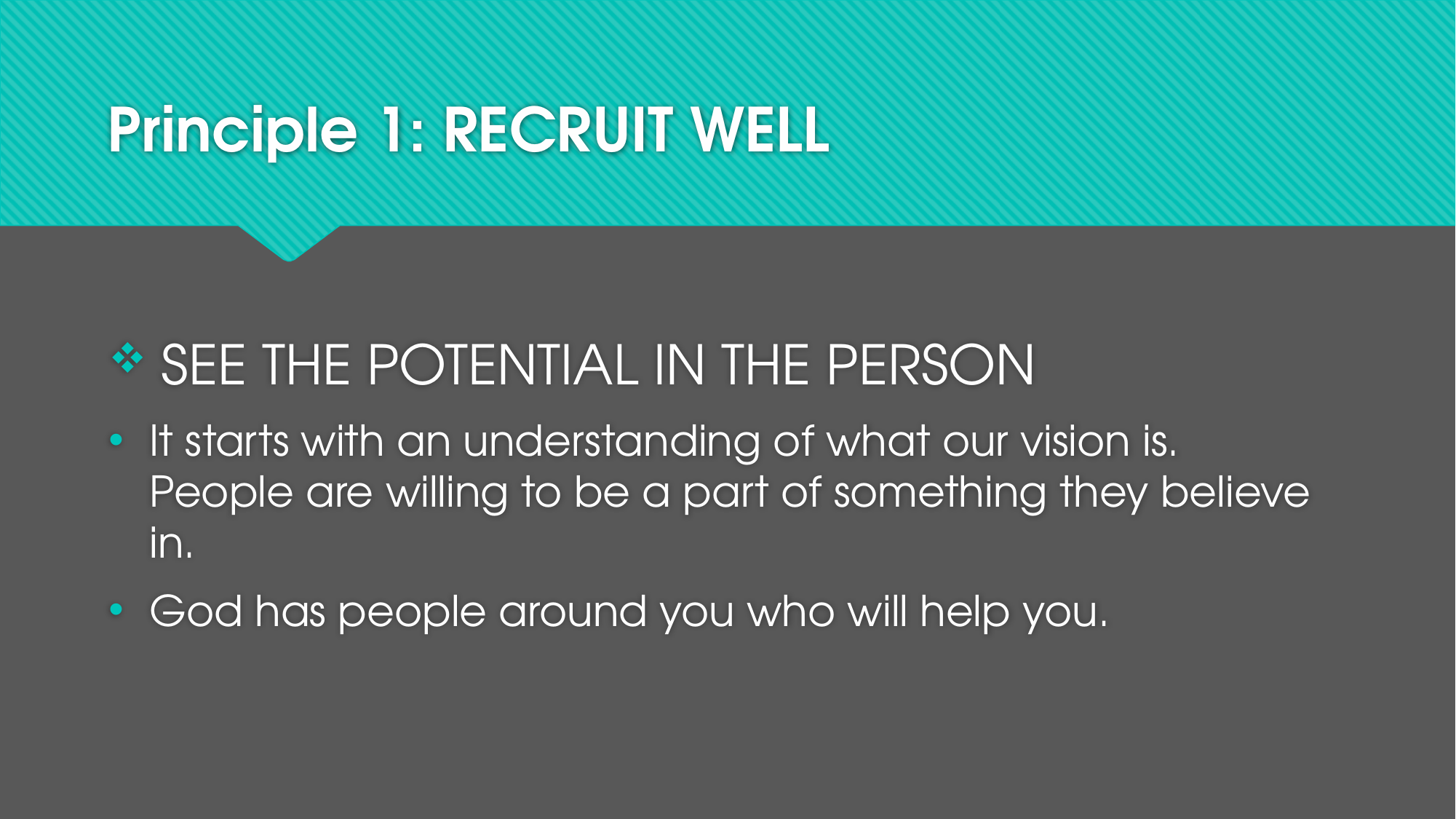

# Principle 1: RECRUIT WELL
 SEE THE POTENTIAL IN THE PERSON
It starts with an understanding of what our vision is.  People are willing to be a part of something they believe in.
God has people around you who will help you.